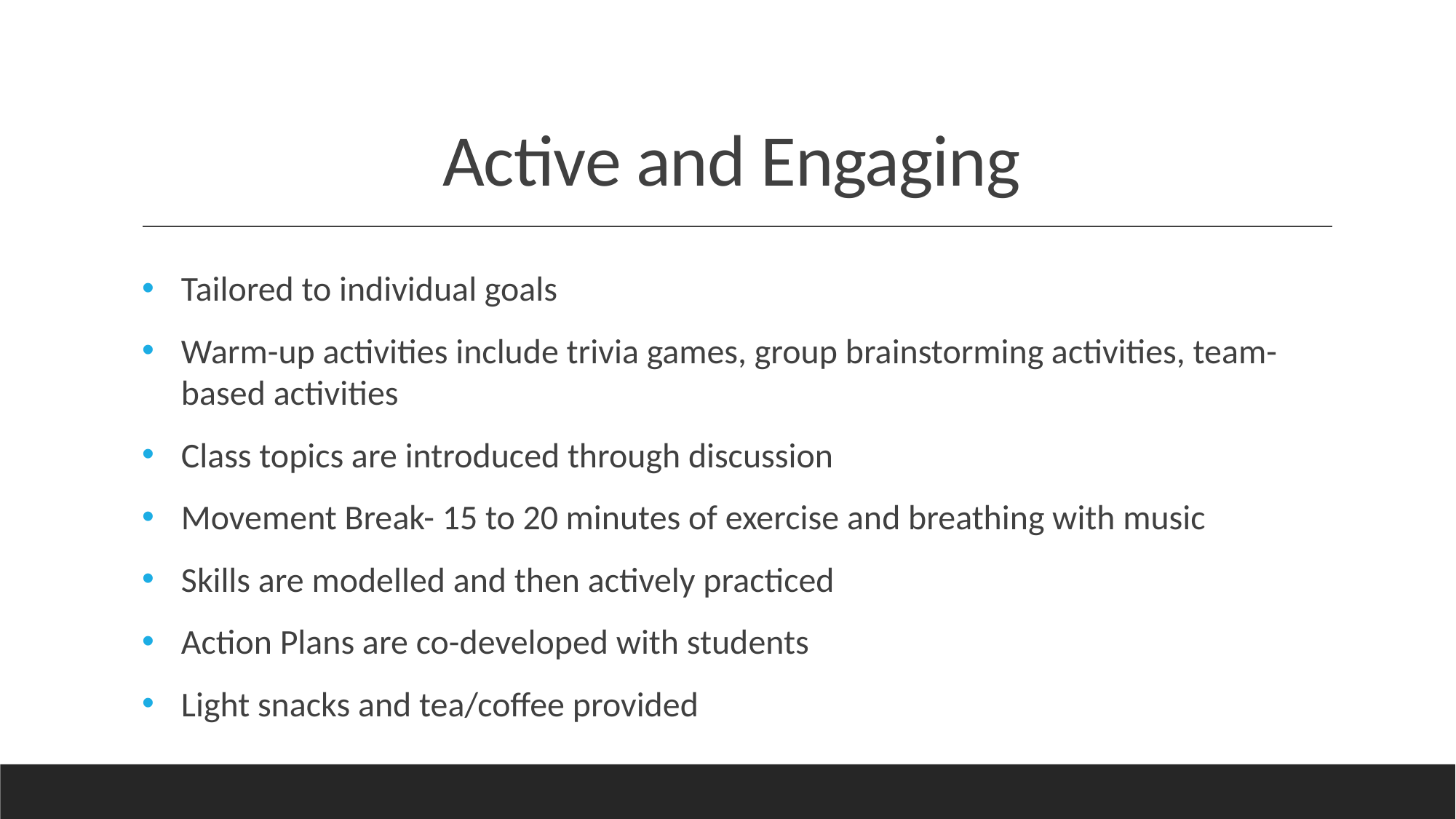

# Active and Engaging
Tailored to individual goals
Warm-up activities include trivia games, group brainstorming activities, team-based activities
Class topics are introduced through discussion
Movement Break- 15 to 20 minutes of exercise and breathing with music
Skills are modelled and then actively practiced
Action Plans are co-developed with students
Light snacks and tea/coffee provided